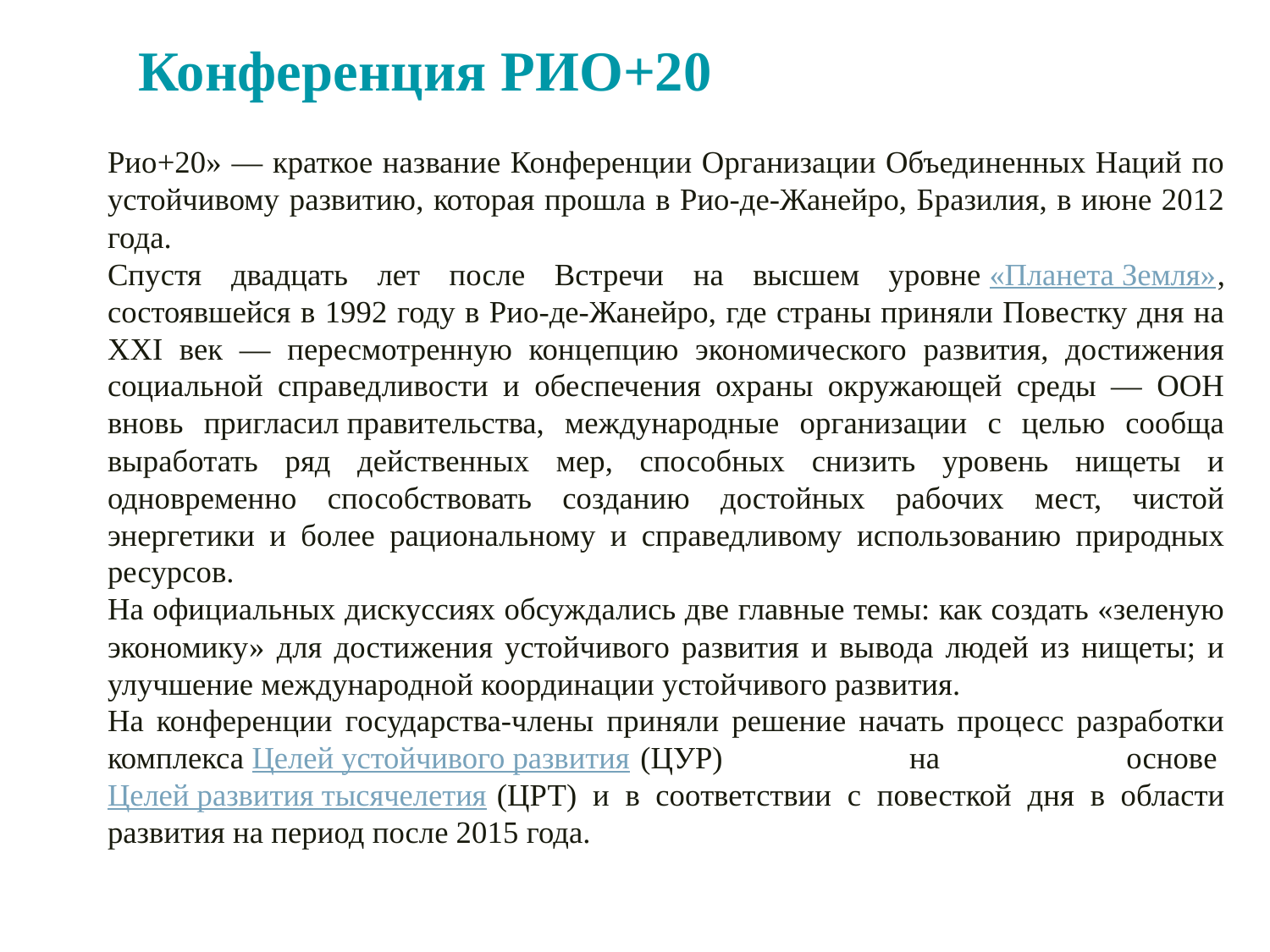

# Конференция РИО+20
Рио+20» — краткое название Конференции Организации Объединенных Наций по устойчивому развитию, которая прошла в Рио-де-Жанейро, Бразилия, в июне 2012 года.
Спустя двадцать лет после Встречи на высшем уровне «Планета Земля», состоявшейся в 1992 году в Рио-де-Жанейро, где страны приняли Повестку дня на XXI век — пересмотренную концепцию экономического развития, достижения социальной справедливости и обеспечения охраны окружающей среды — ООН вновь пригласил правительства, международные организации с целью сообща выработать ряд действенных мер, способных снизить уровень нищеты и одновременно способствовать созданию достойных рабочих мест, чистой энергетики и более рациональному и справедливому использованию природных ресурсов.
На официальных дискуссиях обсуждались две главные темы: как создать «зеленую экономику» для достижения устойчивого развития и вывода людей из нищеты; и улучшение международной координации устойчивого развития.
На конференции государства-члены приняли решение начать процесс разработки комплекса Целей устойчивого развития (ЦУР) на основе Целей развития тысячелетия (ЦРТ) и в соответствии с повесткой дня в области развития на период после 2015 года.